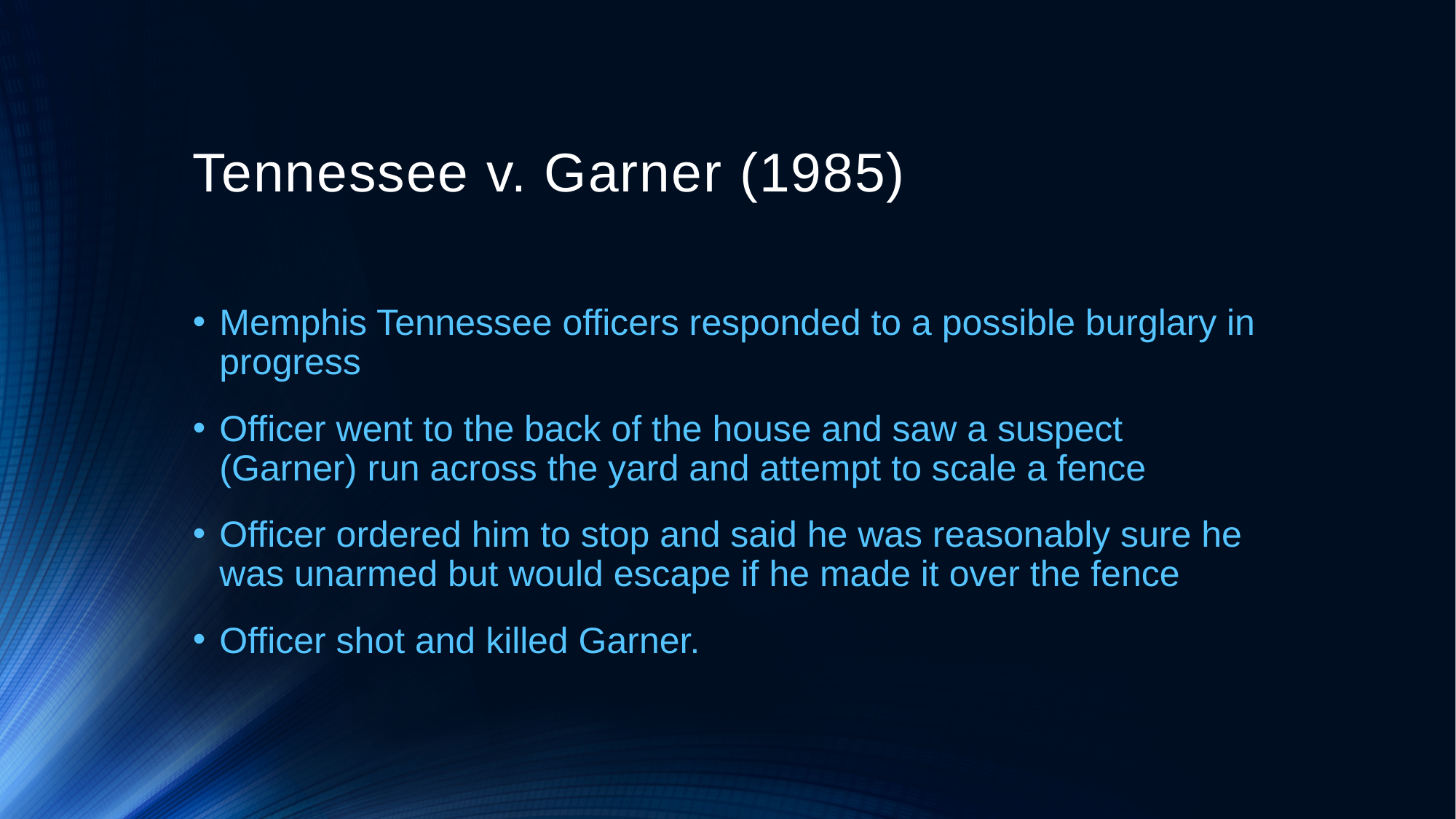

# Tennessee v. Garner (1985)

Memphis Tennessee officers responded to a possible burglary in progress
Officer went to the back of the house and saw a suspect (Garner) run across the yard and attempt to scale a fence
Officer ordered him to stop and said he was reasonably sure he was unarmed but would escape if he made it over the fence
Officer shot and killed Garner.